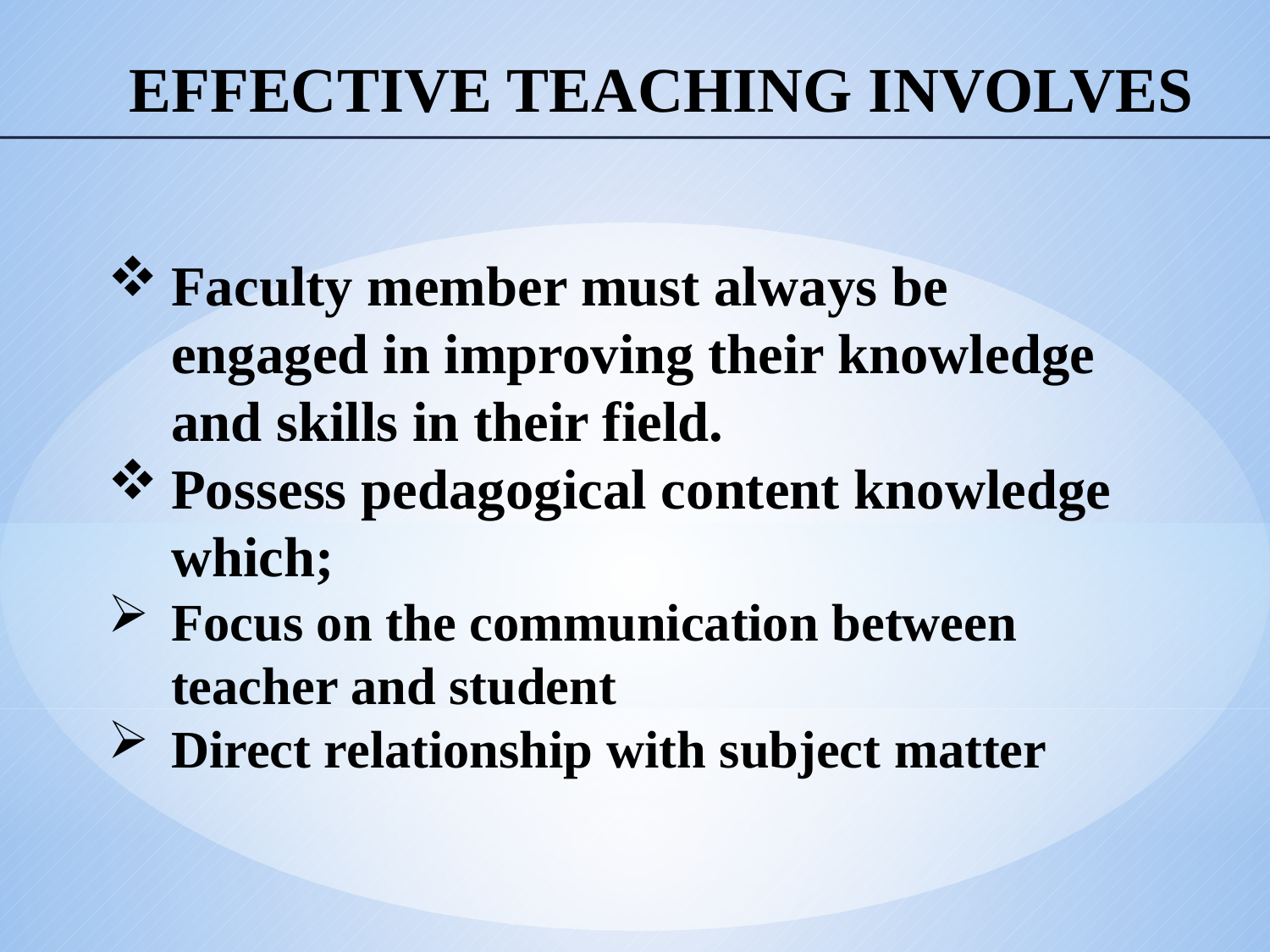

# Effective Teaching Involves

Faculty member must always be engaged in improving their knowledge and skills in their field.
Possess pedagogical content knowledge which;
Focus on the communication between teacher and student
Direct relationship with subject matter